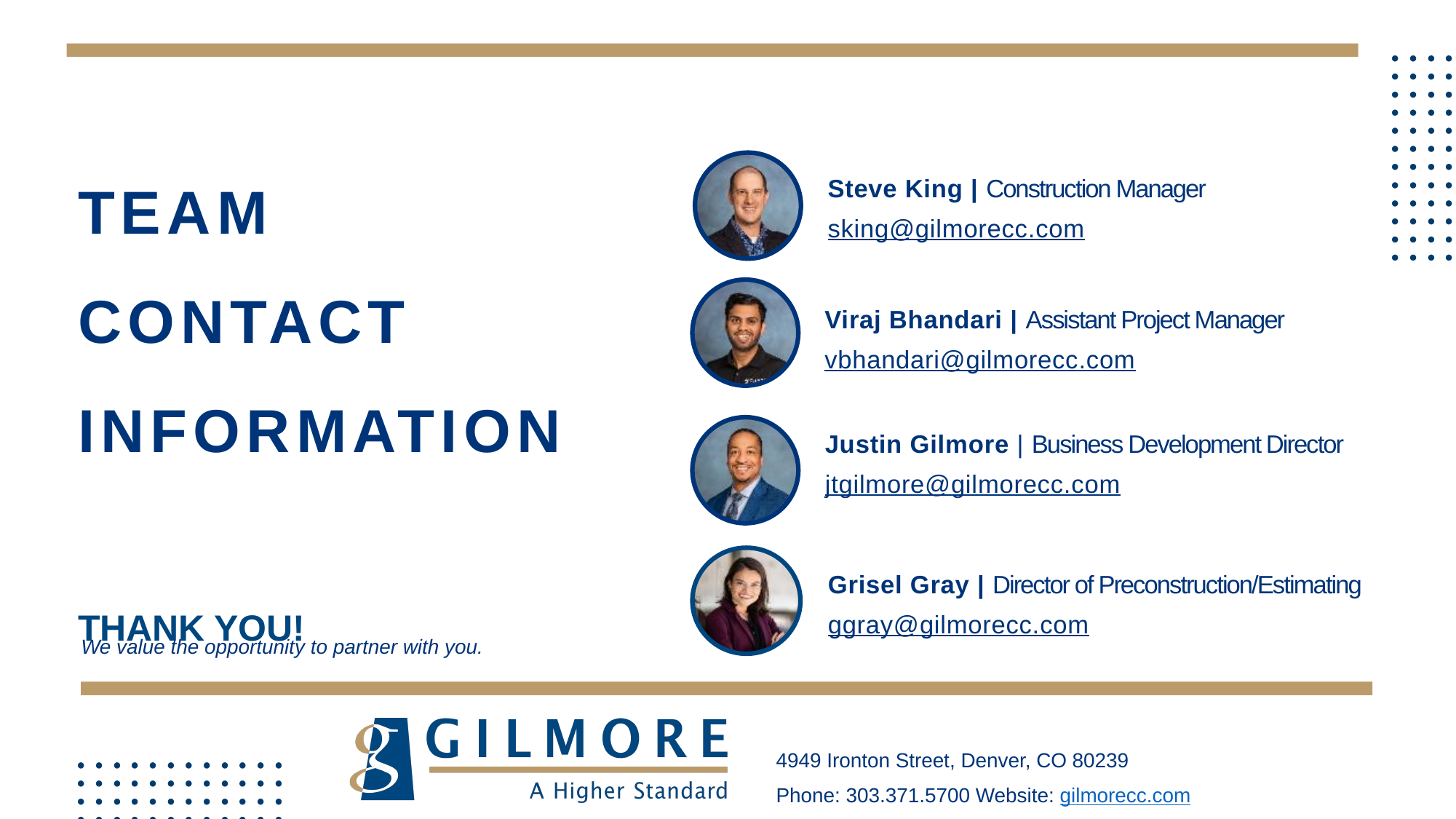

TEAM
CONTACT
INFORMATION

Steve King | Construction Manager
sking@gilmorecc.com

Viraj Bhandari | Assistant Project Manager
vbhandari@gilmorecc.com

Justin Gilmore | Business Development Director
jtgilmore@gilmorecc.com
THANK YOU!

Grisel Gray | Director of Preconstruction/Estimating
ggray@gilmorecc.com
We value the opportunity to partner with you.

4949 Ironton Street, Denver, CO 80239
Phone: 303.371.5700 Website: gilmorecc.com